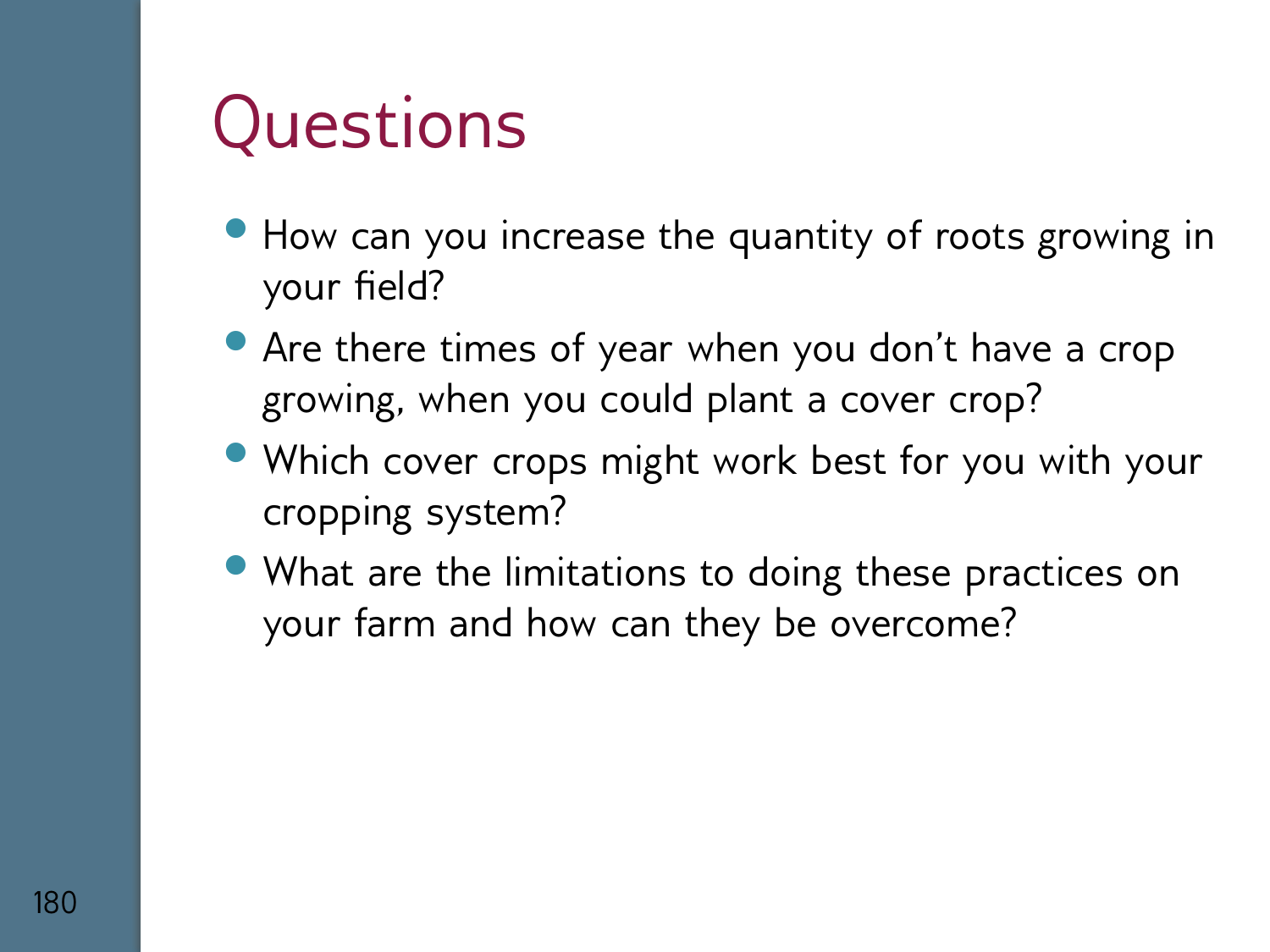

# Questions
How can you increase the quantity of roots growing in your field?
Are there times of year when you don’t have a crop growing, when you could plant a cover crop?
Which cover crops might work best for you with your cropping system?
What are the limitations to doing these practices on your farm and how can they be overcome?
180